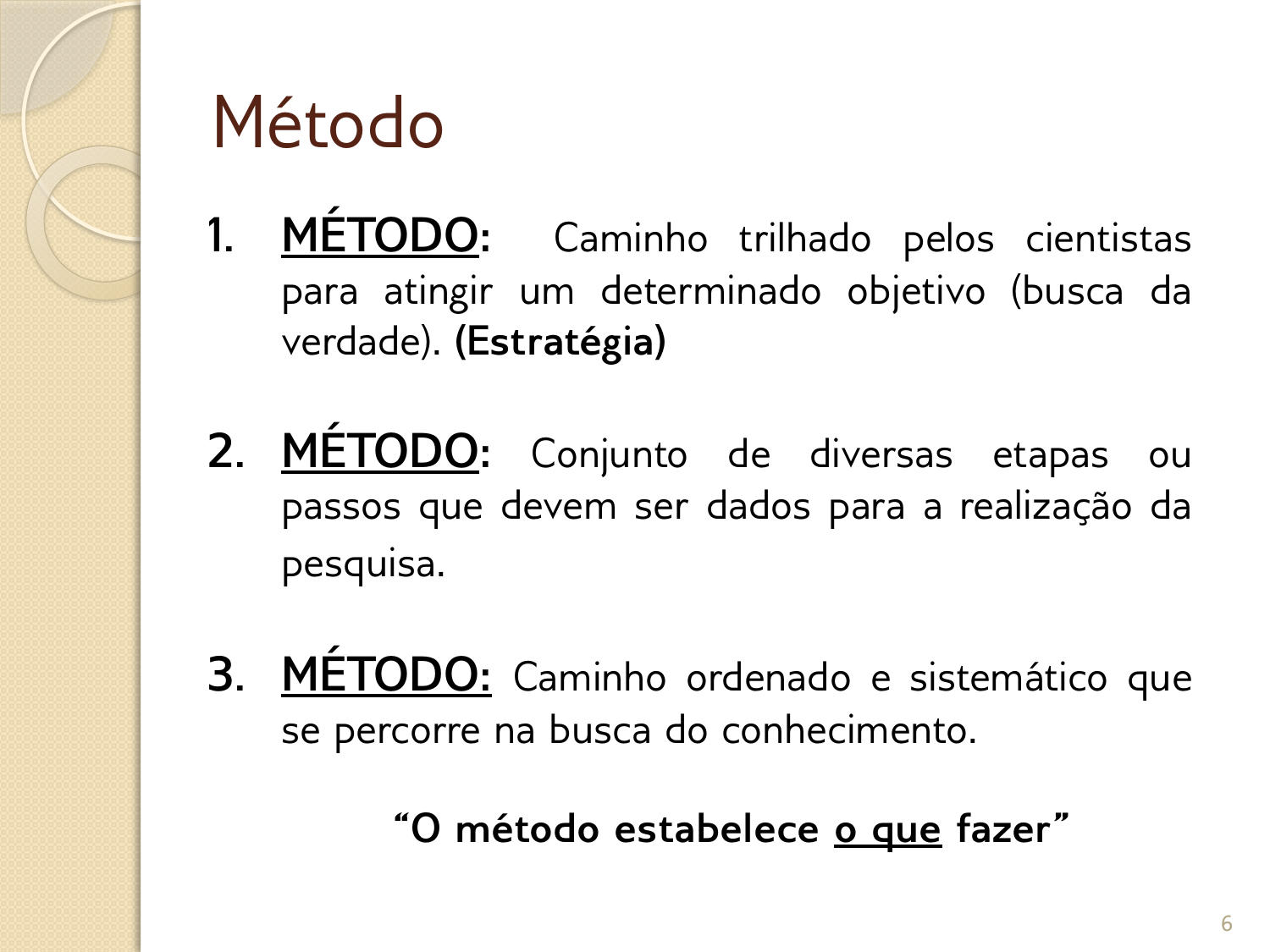

# Método
MÉTODO:  Caminho trilhado pelos cientistas para atingir um determinado objetivo (busca da verdade). (Estratégia)

MÉTODO: Conjunto de diversas etapas ou passos que devem ser dados para a realização da pesquisa.

MÉTODO: Caminho ordenado e sistemático que se percorre na busca do conhecimento.

“O método estabelece o que fazer”
6